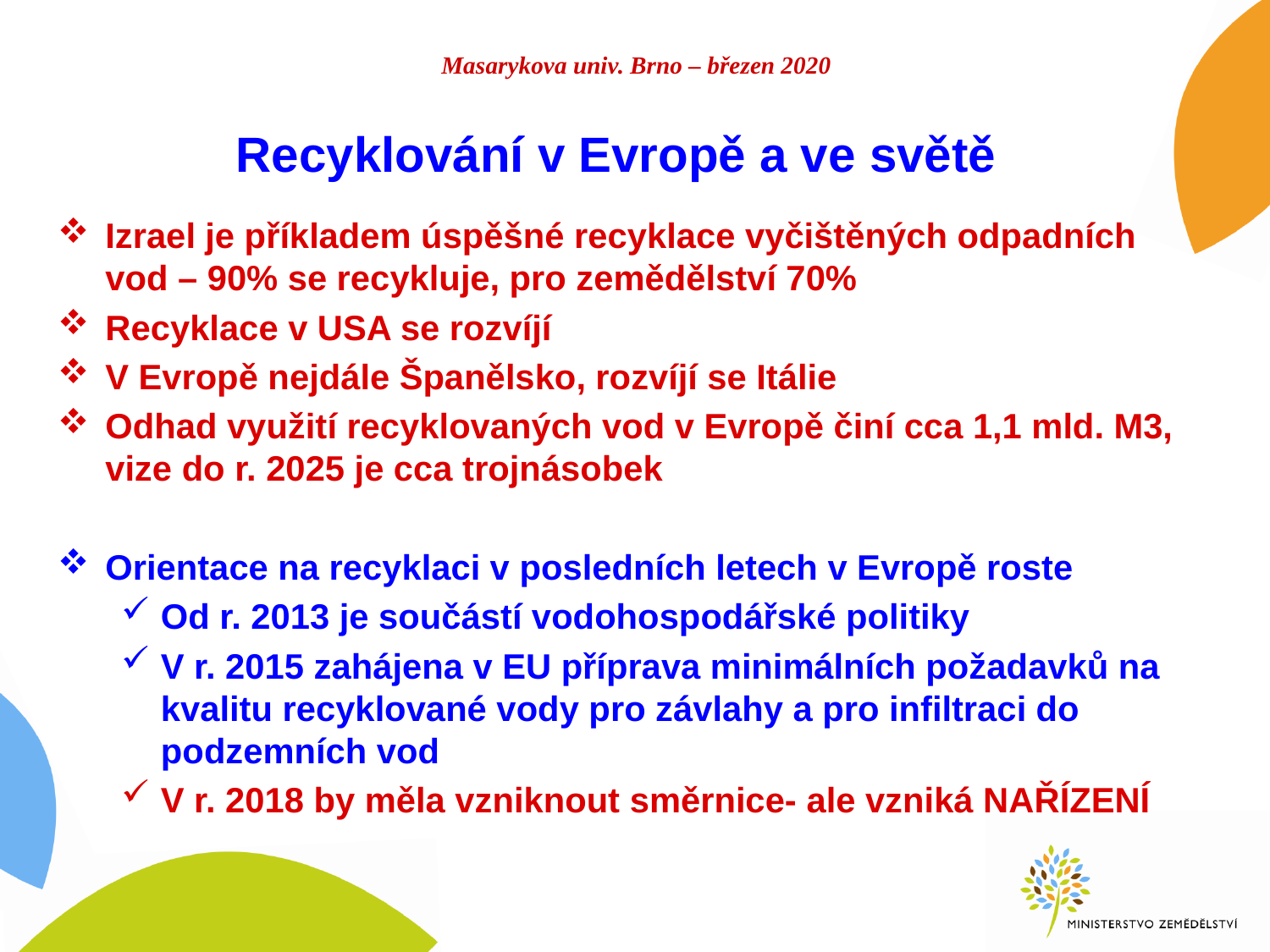

# Masarykova univ. Brno – březen 2020
Recyklování v Evropě a ve světě

Izrael je příkladem úspěšné recyklace vyčištěných odpadních vod – 90% se recykluje, pro zemědělství 70%
Recyklace v USA se rozvíjí
V Evropě nejdále Španělsko, rozvíjí se Itálie
Odhad využití recyklovaných vod v Evropě činí cca 1,1 mld. M3, vize do r. 2025 je cca trojnásobek

Orientace na recyklaci v posledních letech v Evropě roste
Od r. 2013 je součástí vodohospodářské politiky
V r. 2015 zahájena v EU příprava minimálních požadavků na kvalitu recyklované vody pro závlahy a pro infiltraci do podzemních vod
V r. 2018 by měla vzniknout směrnice- ale vzniká NAŘÍZENÍ